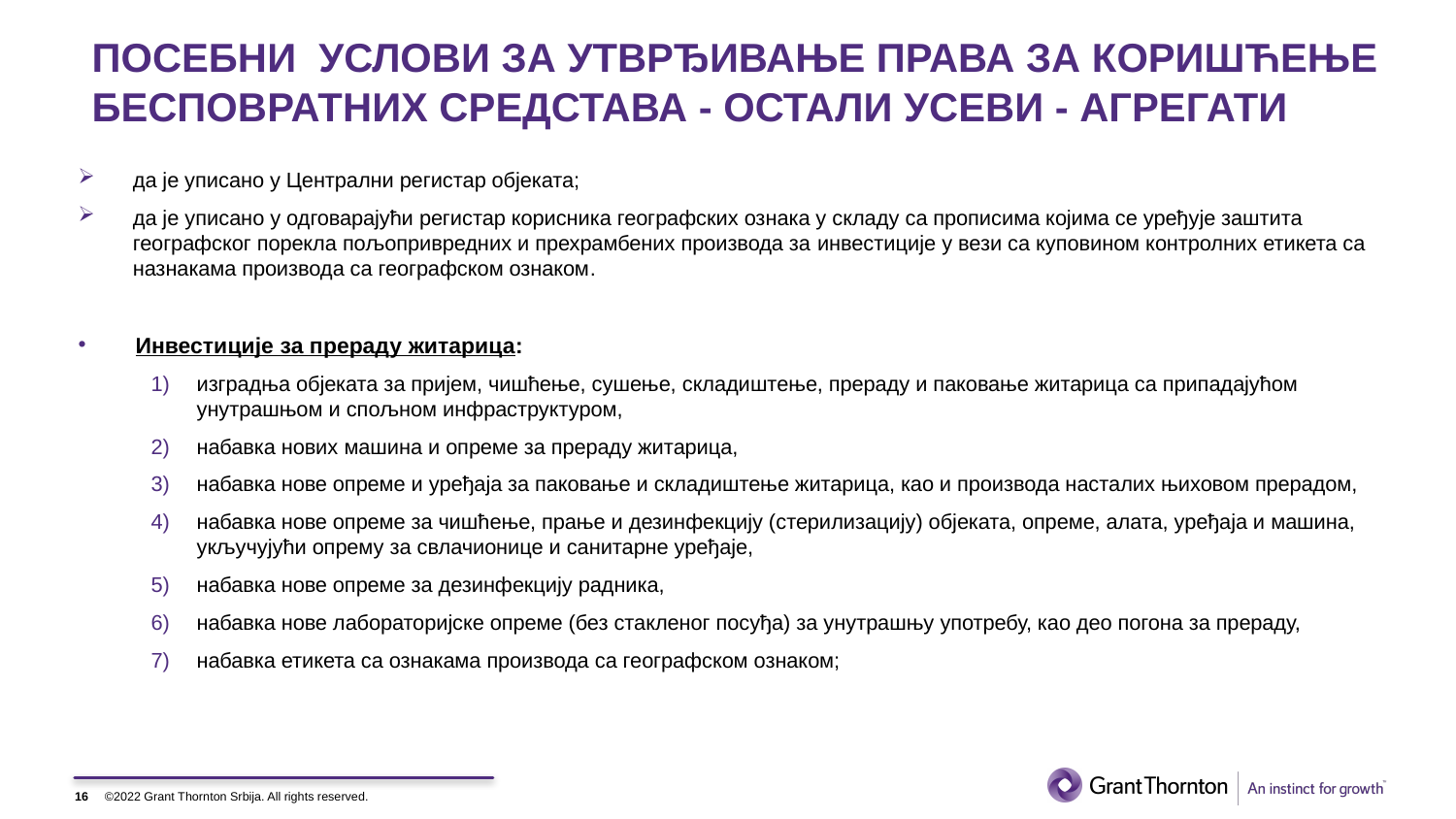

# ПОСЕБНИ  УСЛОВИ ЗА УТВРЂИВАЊЕ ПРАВА ЗА КОРИШЋЕЊЕ БЕСПОВРАТНИХ СРЕДСТАВА - ОСТАЛИ УСЕВИ - АГРЕГАТИ
да је уписано у Централни регистар објеката;
да је уписано у одговарајући регистар корисника географских ознака у складу са прописима којима се уређује заштита географског порекла пољопривредних и прехрамбених производа за инвестиције у вези са куповином контролних етикета са назнакама производа са географском ознаком.

Инвестиције за прераду житарица:
изградња објеката за пријем, чишћење, сушење, складиштење, прераду и паковање житарица са припадајућом унутрашњом и спољном инфраструктуром,
набавка нових машина и опреме за прераду житарица,
набавка нове опреме и уређаја за паковање и складиштење житарица, као и производа насталих њиховом прерадом,
набавка нове опреме за чишћење, прање и дезинфекцију (стерилизацију) објеката, опреме, алата, уређаја и машина, укључујући опрему за свлачионице и санитарне уређаје,
набавка нове опреме за дезинфекцију радника,
набавка нове лабораторијске опреме (без стакленог посуђа) за унутрашњу употребу, као део погона за прераду,
набавка етикета са ознакама производа са географском ознаком;

16